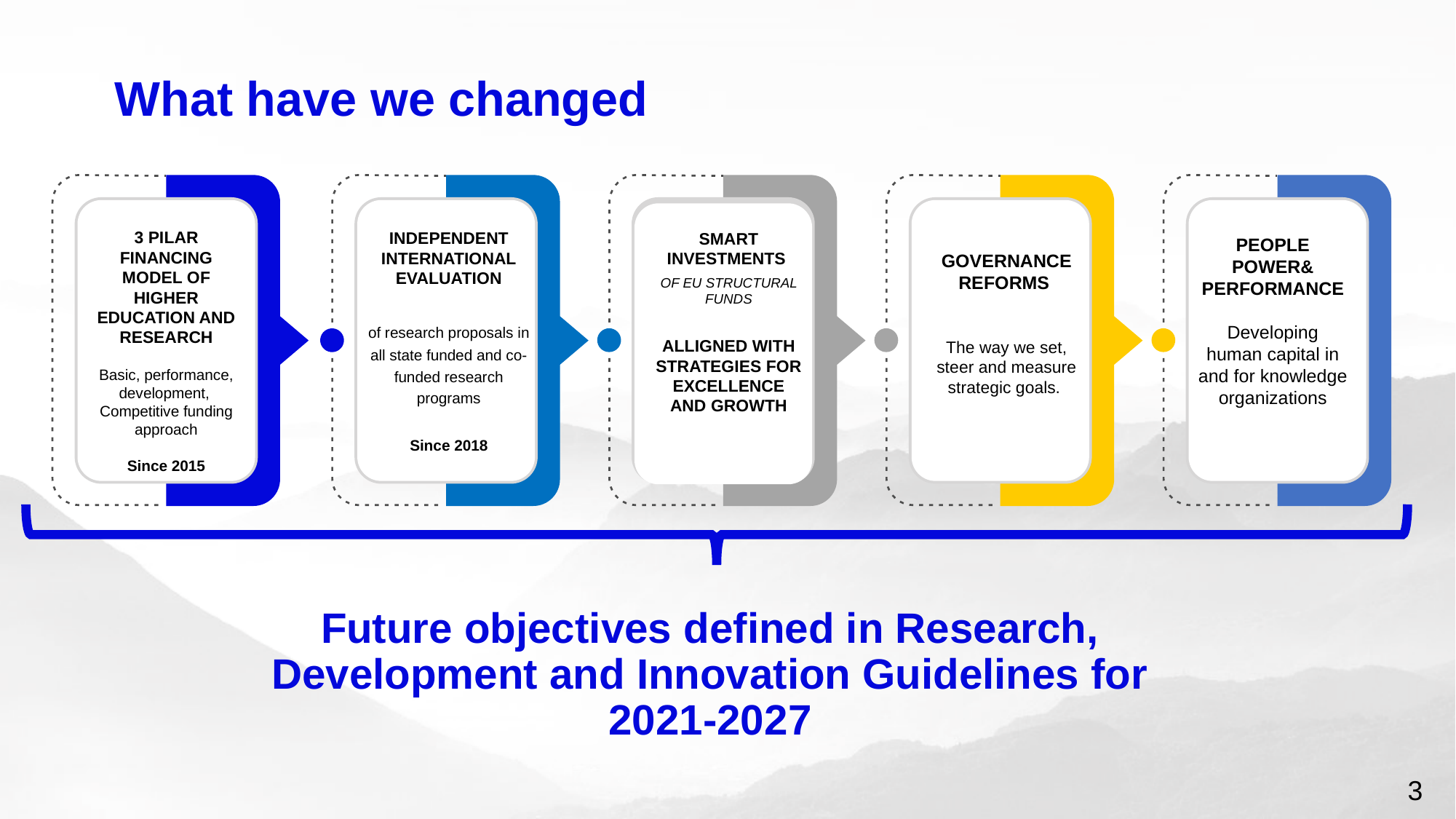

What have we changed

3 PILAR FINANCING MODEL OF HIGHER EDUCATION AND RESEARCH

Basic, performance, development,
Competitive funding
 approach

Since 2015

INDEPENDENT INTERNATIONAL EVALUATION

of research proposals in all state funded and co-funded research programs

Since 2018

SMART INVESTMENTS
OF EU STRUCTURAL FUNDS

ALLIGNED WITH STRATEGIES FOR EXCELLENCE AND GROWTH
PEOPLE POWER& PERFORMANCE

Developing human capital in and for knowledge organizations
GOVERNANCE REFORMS

The way we set, steer and measure strategic goals.

Future objectives defined in Research, Development and Innovation Guidelines for 2021-2027
3